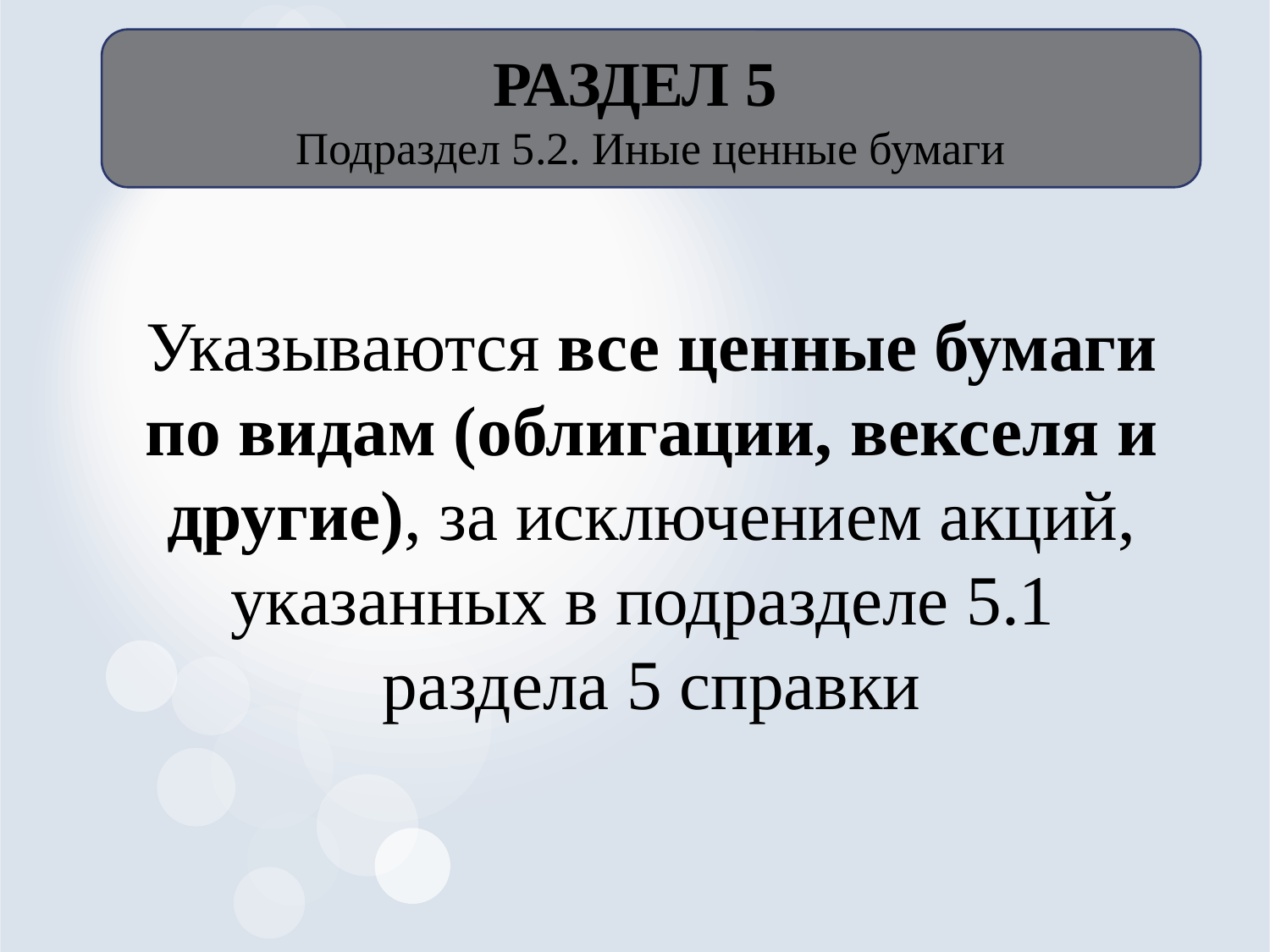

РАЗДЕЛ 5
Подраздел 5.2. Иные ценные бумаги
Указываются все ценные бумаги по видам (облигации, векселя и другие), за исключением акций, указанных в подразделе 5.1
раздела 5 справки